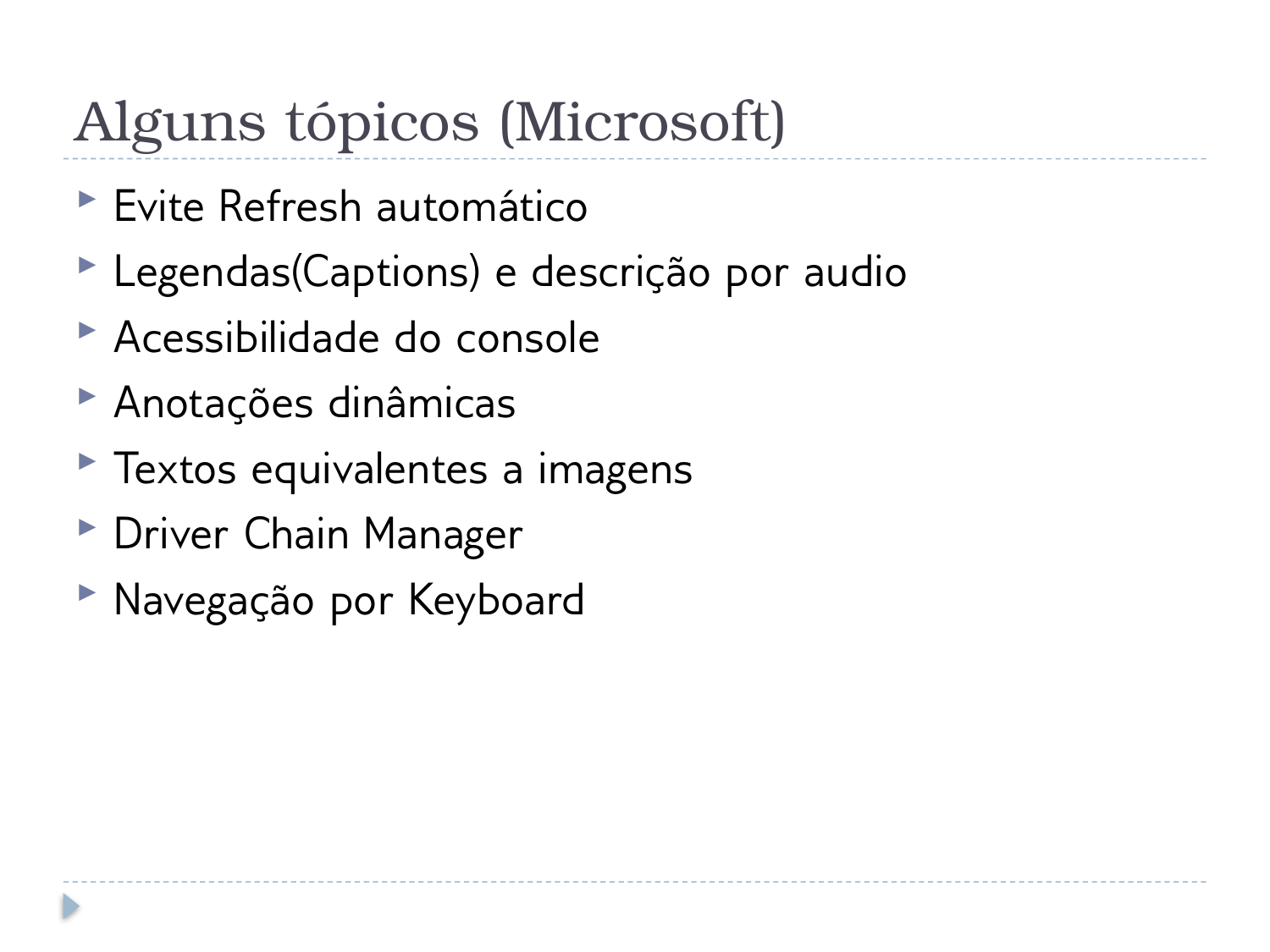

# Alguns tópicos (Microsoft)
Evite Refresh automático
Legendas(Captions) e descrição por audio
Acessibilidade do console
Anotações dinâmicas
Textos equivalentes a imagens
Driver Chain Manager
Navegação por Keyboard